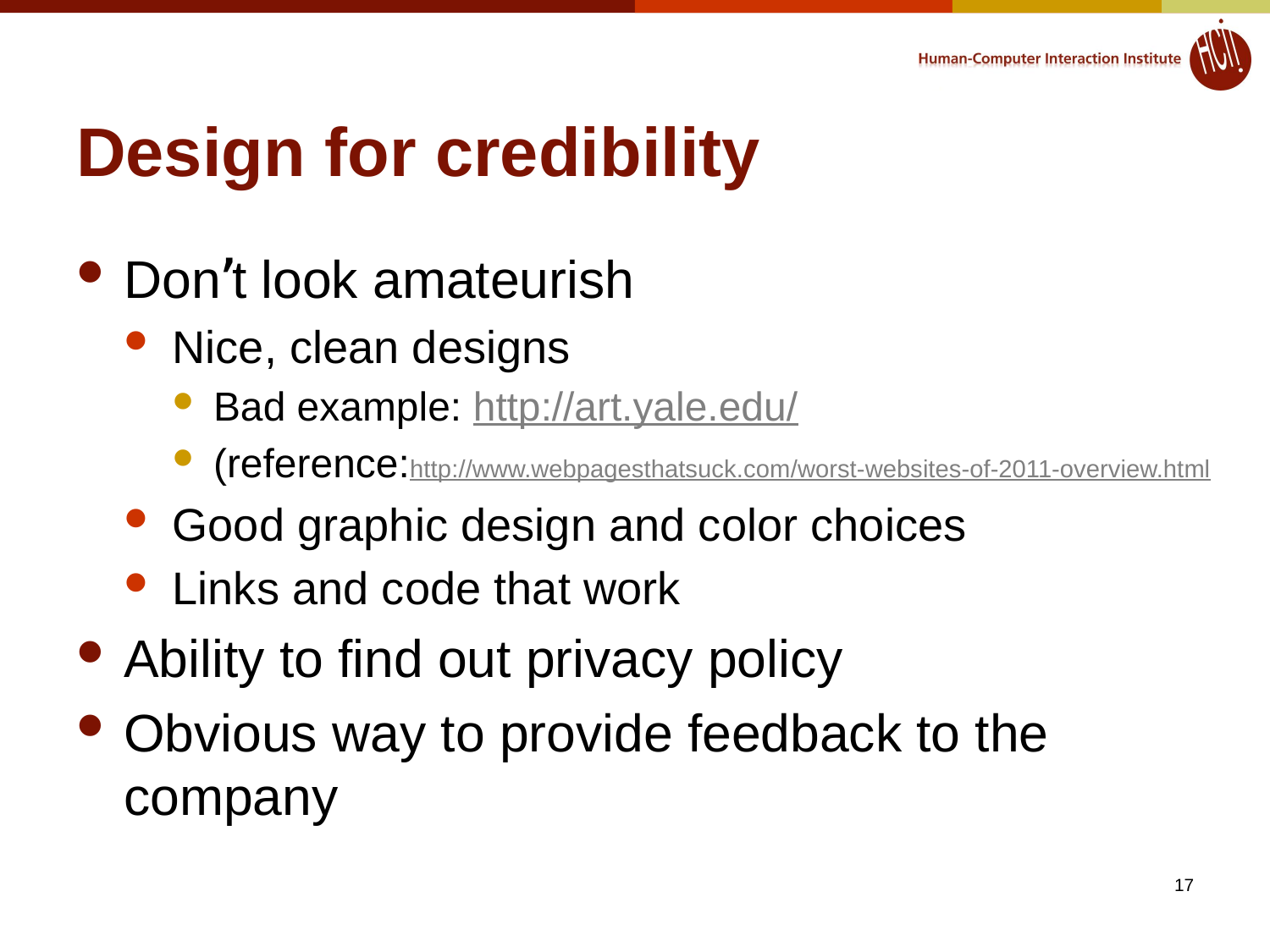

# Design for credibility
Don’t look amateurish
Nice, clean designs
Bad example: http://art.yale.edu/
(reference:http://www.webpagesthatsuck.com/worst-websites-of-2011-overview.html
Good graphic design and color choices
Links and code that work
Ability to find out privacy policy
Obvious way to provide feedback to the company
17